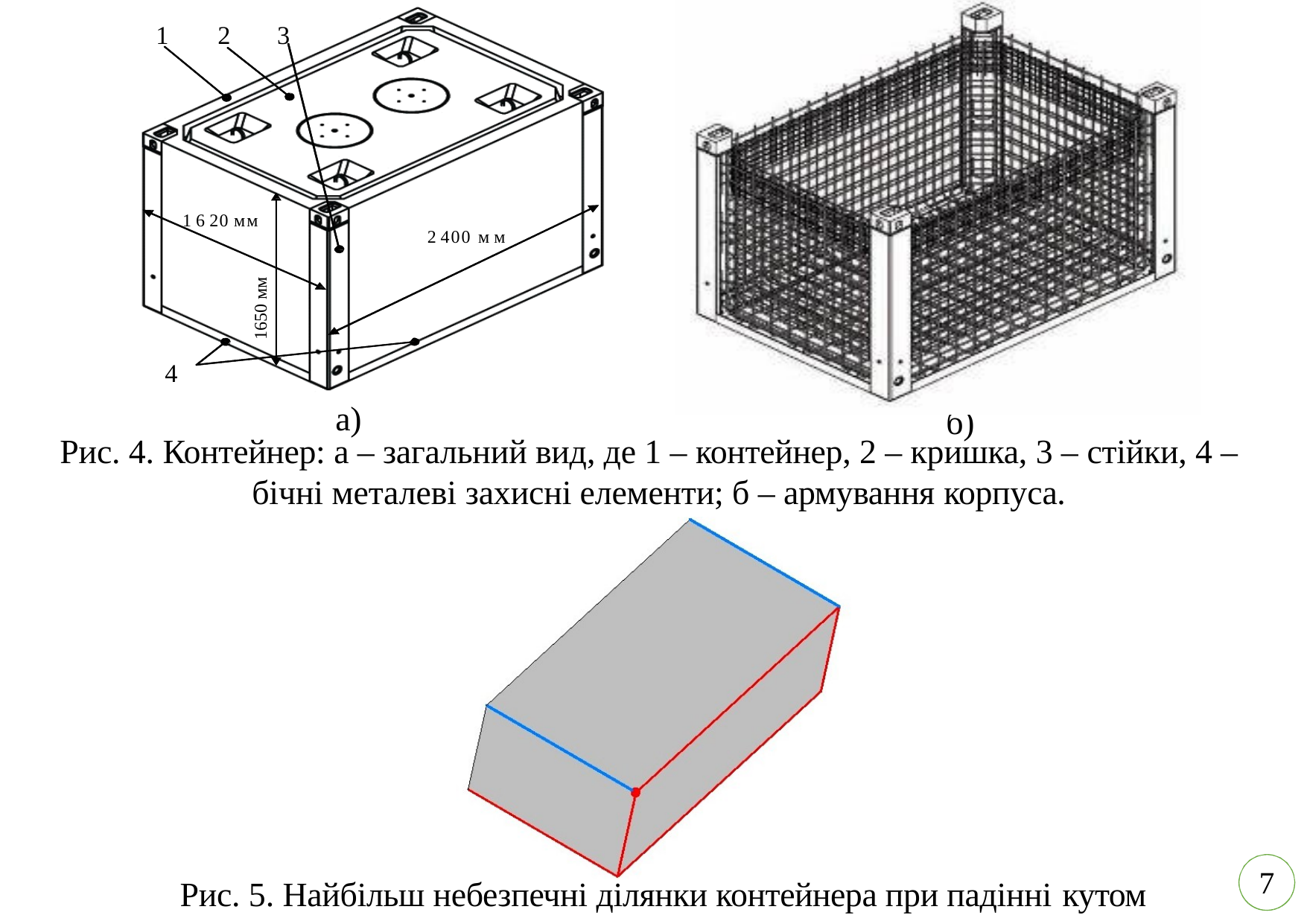

1
2
3

1 6 20 мм

2 400 м м

1650 мм

4

а)
б)
Рис. 4. Контейнер: а – загальний вид, де 1 – контейнер, 2 – кришка, 3 – стійки, 4 –  бічні металеві захисні елементи; б – армування корпуса.

7
Рис. 5. Найбільш небезпечні ділянки контейнера при падінні кутом